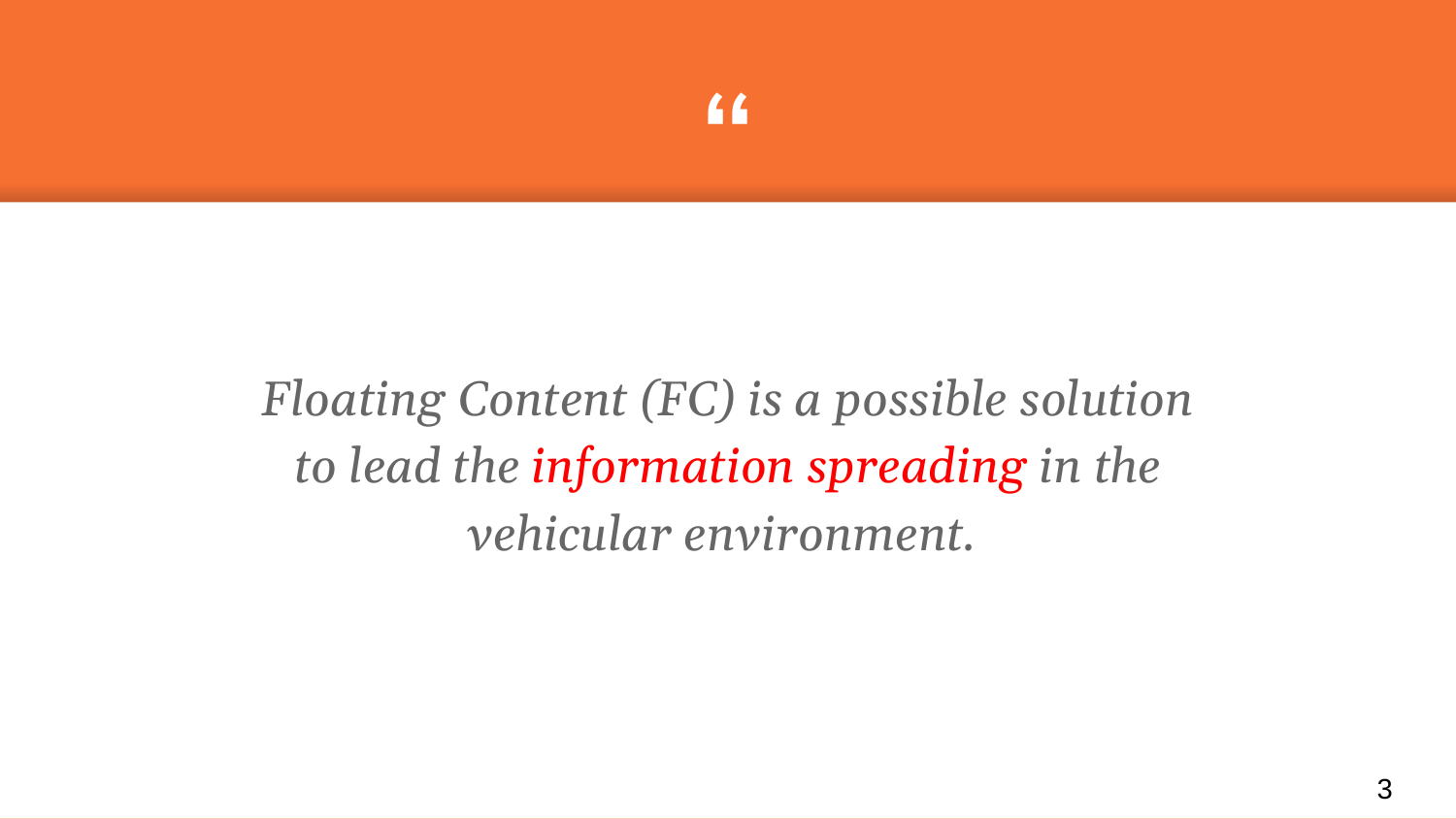

Floating Content (FC) is a possible solution to lead the information spreading in the vehicular environment.

3